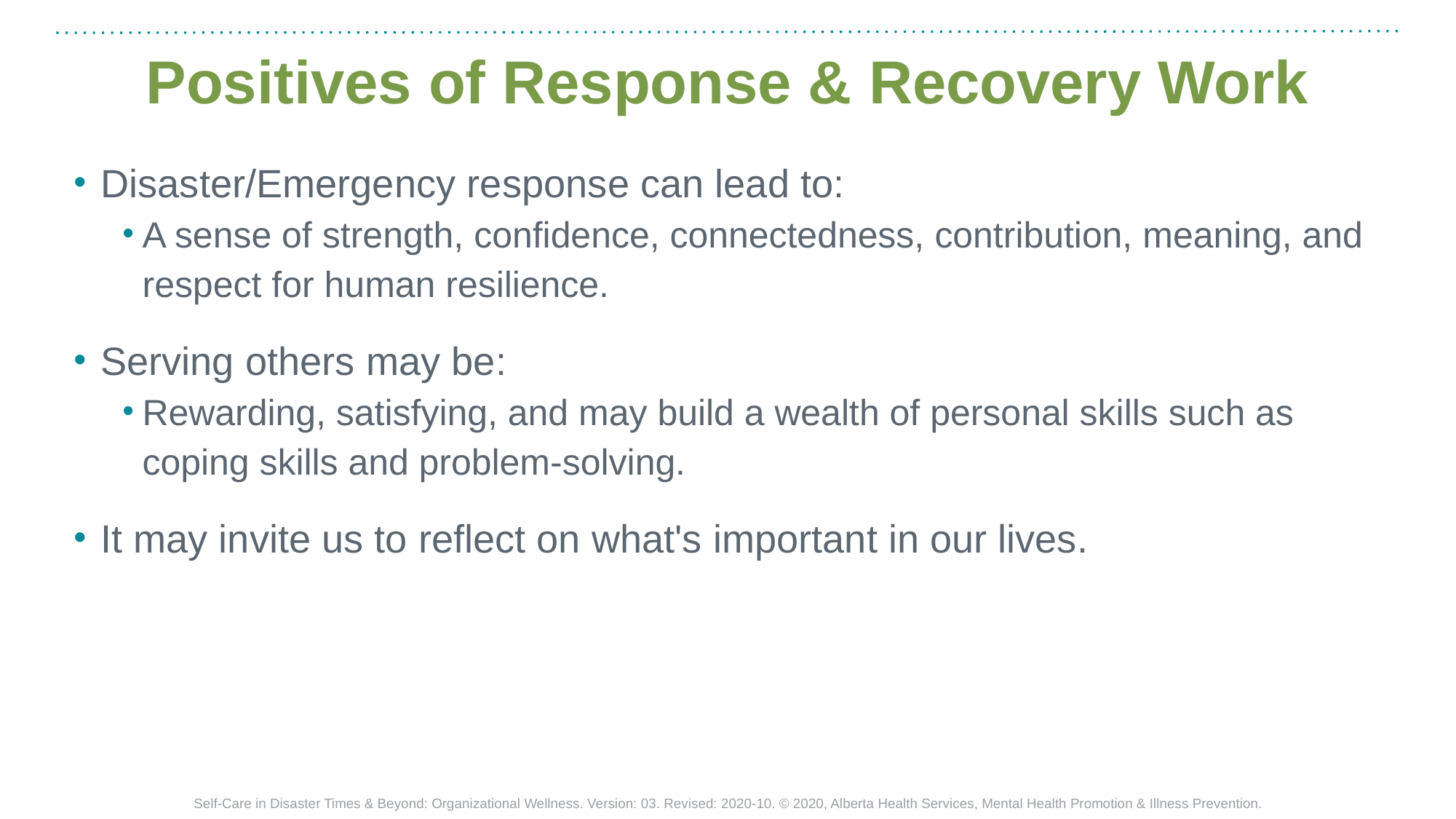

# Positives of Response & Recovery Work
Disaster/Emergency response can lead to:
A sense of strength, confidence, connectedness, contribution, meaning, and respect for human resilience.
Serving others may be:
Rewarding, satisfying, and may build a wealth of personal skills such as coping skills and problem-solving.
It may invite us to reflect on what's important in our lives.

Self-Care in Disaster Times & Beyond: Organizational Wellness. Version: 03. Revised: 2020-10. © 2020, Alberta Health Services, Mental Health Promotion & Illness Prevention.